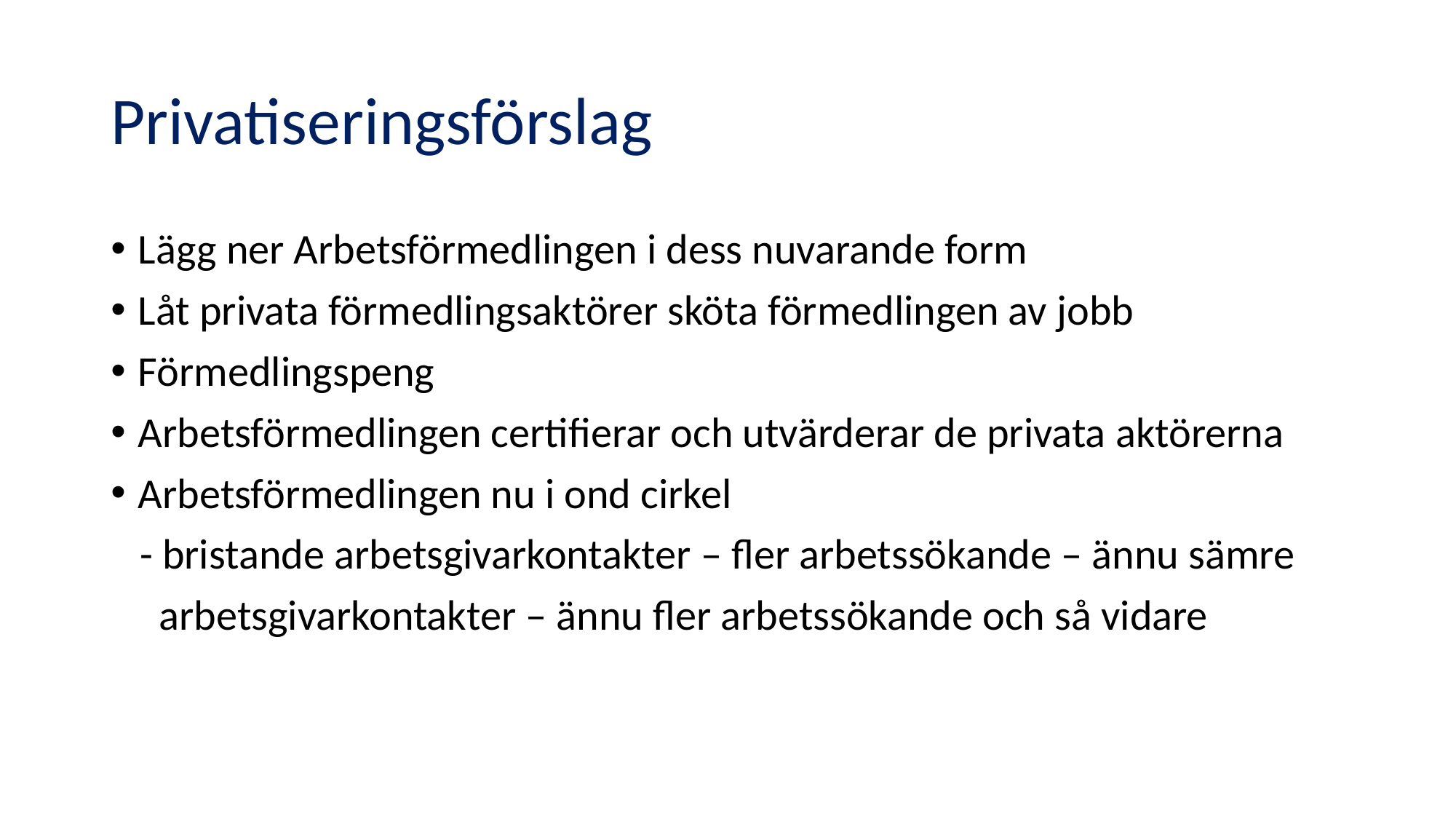

# Privatiseringsförslag
Lägg ner Arbetsförmedlingen i dess nuvarande form
Låt privata förmedlingsaktörer sköta förmedlingen av jobb
Förmedlingspeng
Arbetsförmedlingen certifierar och utvärderar de privata aktörerna
Arbetsförmedlingen nu i ond cirkel
   - bristande arbetsgivarkontakter – fler arbetssökande – ännu sämre
     arbetsgivarkontakter – ännu fler arbetssökande och så vidare